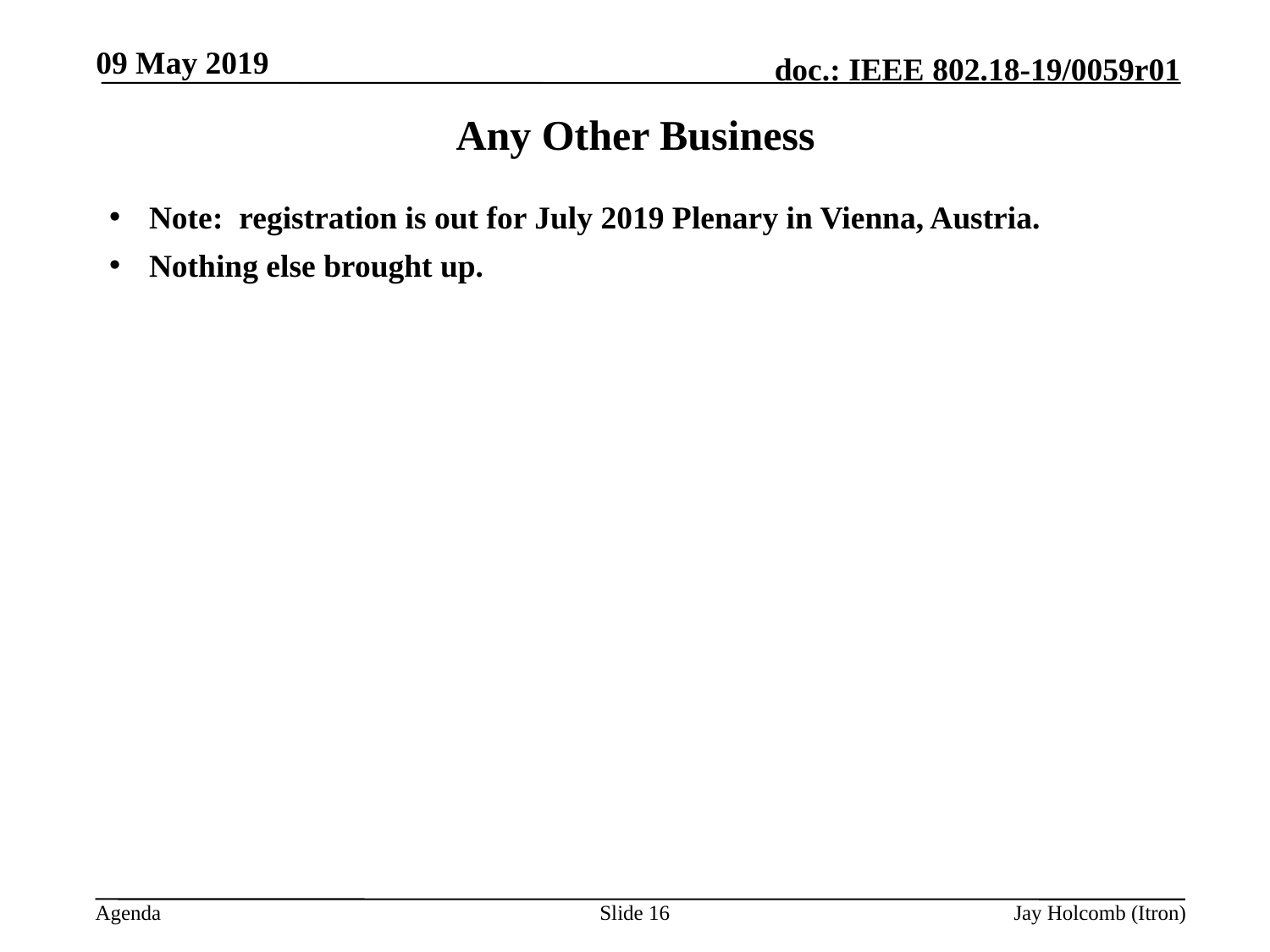

09 May 2019
# Any Other Business

Note:  registration is out for July 2019 Plenary in Vienna, Austria.
Nothing else brought up.

Slide 16
Jay Holcomb (Itron)